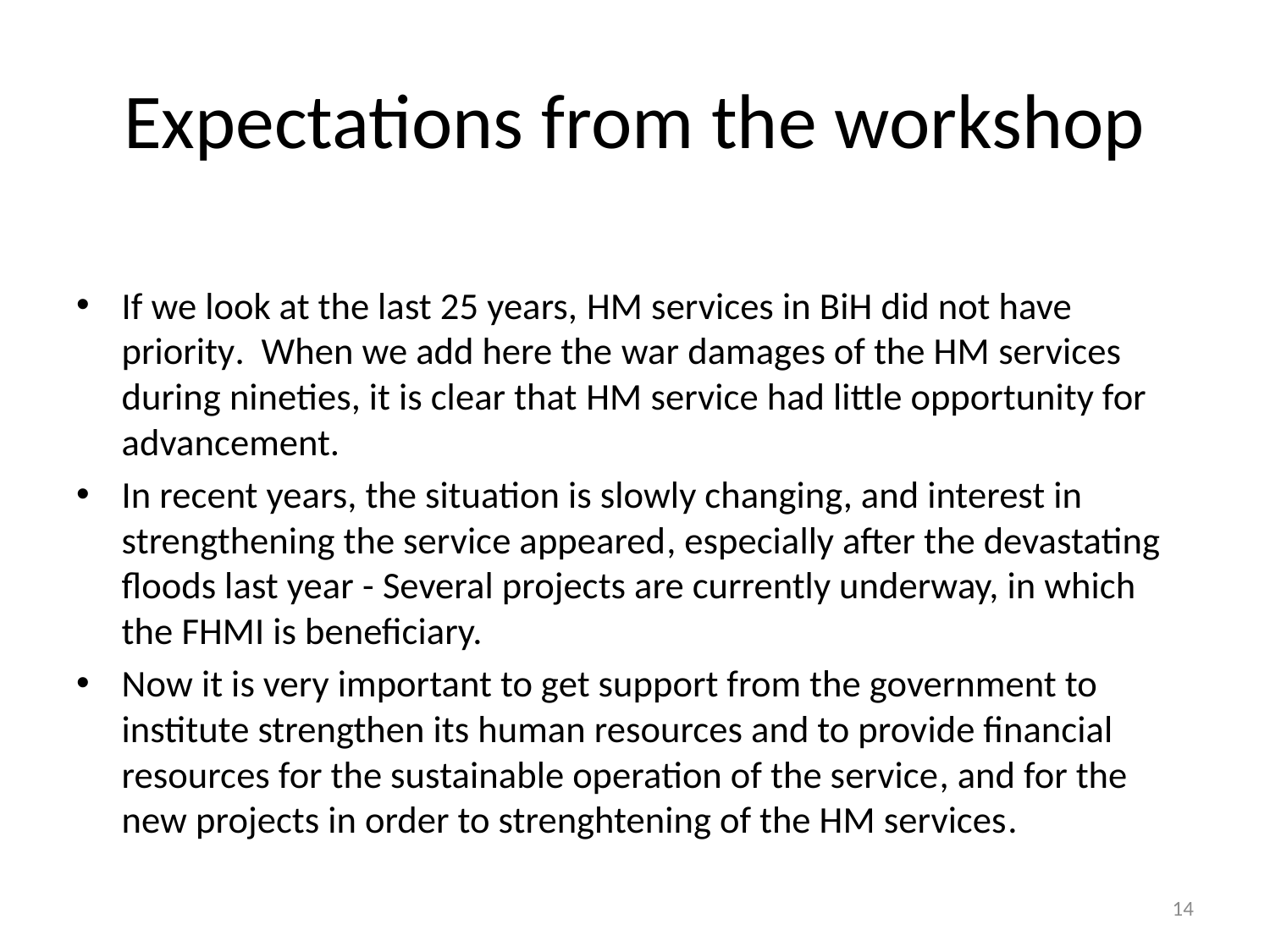

# Expectations from the workshop

If we look at the last 25 years, HM services in BiH did not have priority.  When we add here the war damages of the HM services during nineties, it is clear that HM service had little opportunity for advancement.
In recent years, the situation is slowly changing, and interest in strengthening the service appeared, especially after the devastating floods last year - Several projects are currently underway, in which the FHMI is beneficiary.
Now it is very important to get support from the government to institute strengthen its human resources and to provide financial resources for the sustainable operation of the service, and for the new projects in order to strenghtening of the HM services.

14